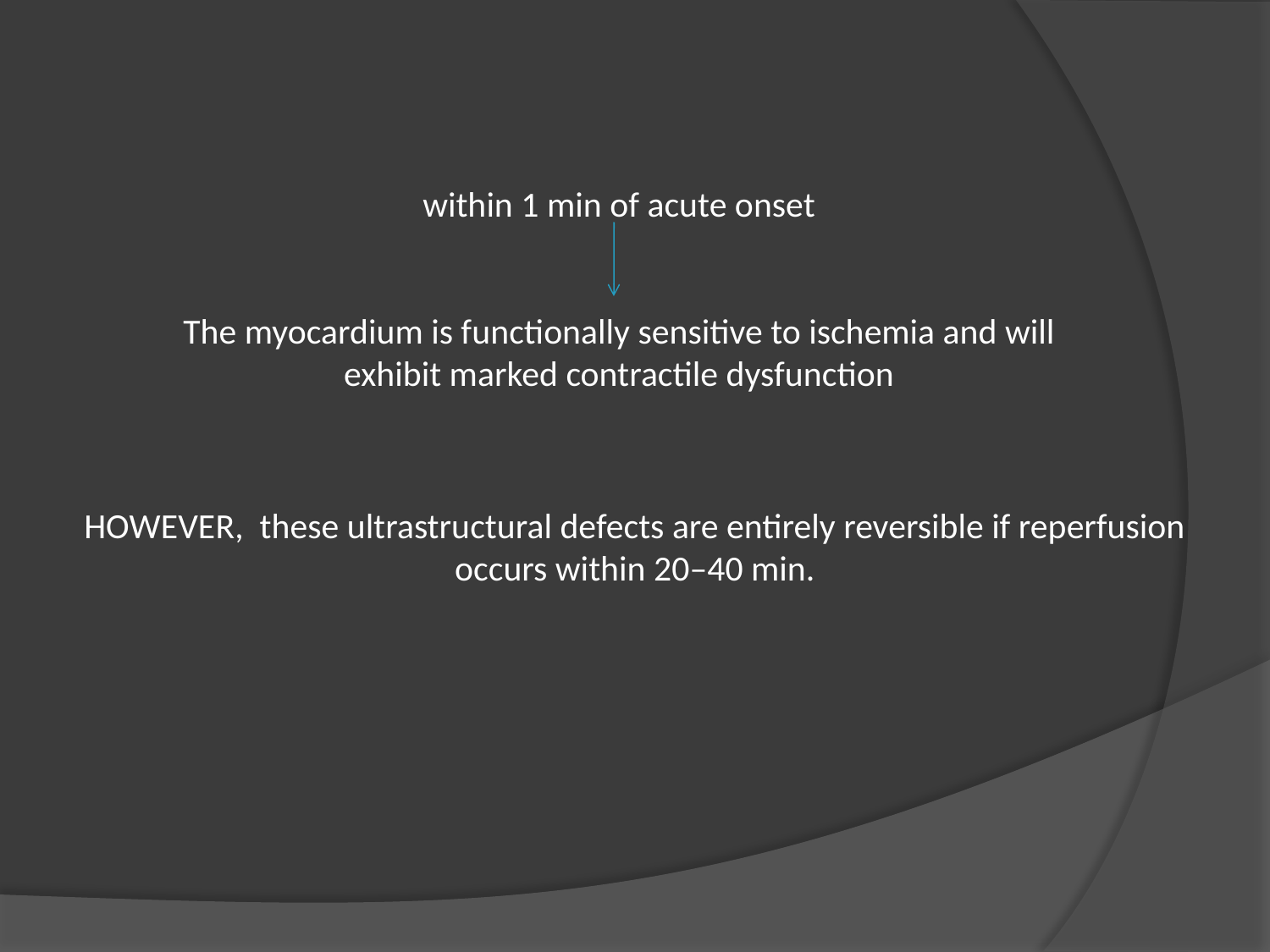

within 1 min of acute onset

The myocardium is functionally sensitive to ischemia and will exhibit marked contractile dysfunction
HOWEVER,  these ultrastructural defects are entirely reversible if reperfusion occurs within 20–40 min.